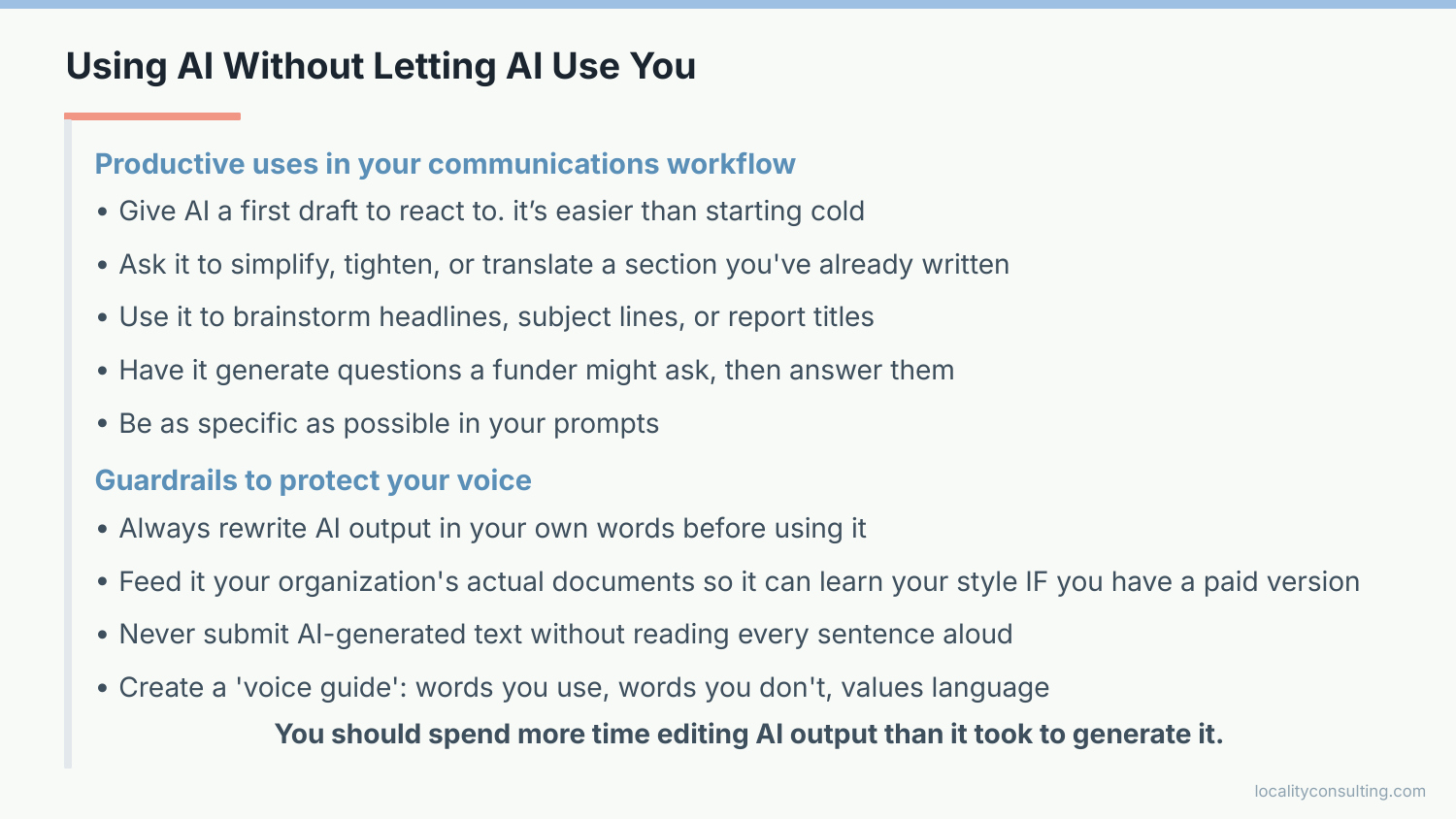

Using AI Without Letting AI Use You

Productive uses in your communications workflow
Give AI a first draft to react to. it’s easier than starting cold
Ask it to simplify, tighten, or translate a section you've already written
Use it to brainstorm headlines, subject lines, or report titles
Have it generate questions a funder might ask, then answer them
Be as specific as possible in your prompts
Guardrails to protect your voice
Always rewrite AI output in your own words before using it
Feed it your organization's actual documents so it can learn your style IF you have a paid version
Never submit AI-generated text without reading every sentence aloud
Create a 'voice guide': words you use, words you don't, values language
You should spend more time editing AI output than it took to generate it.
localityconsulting.com